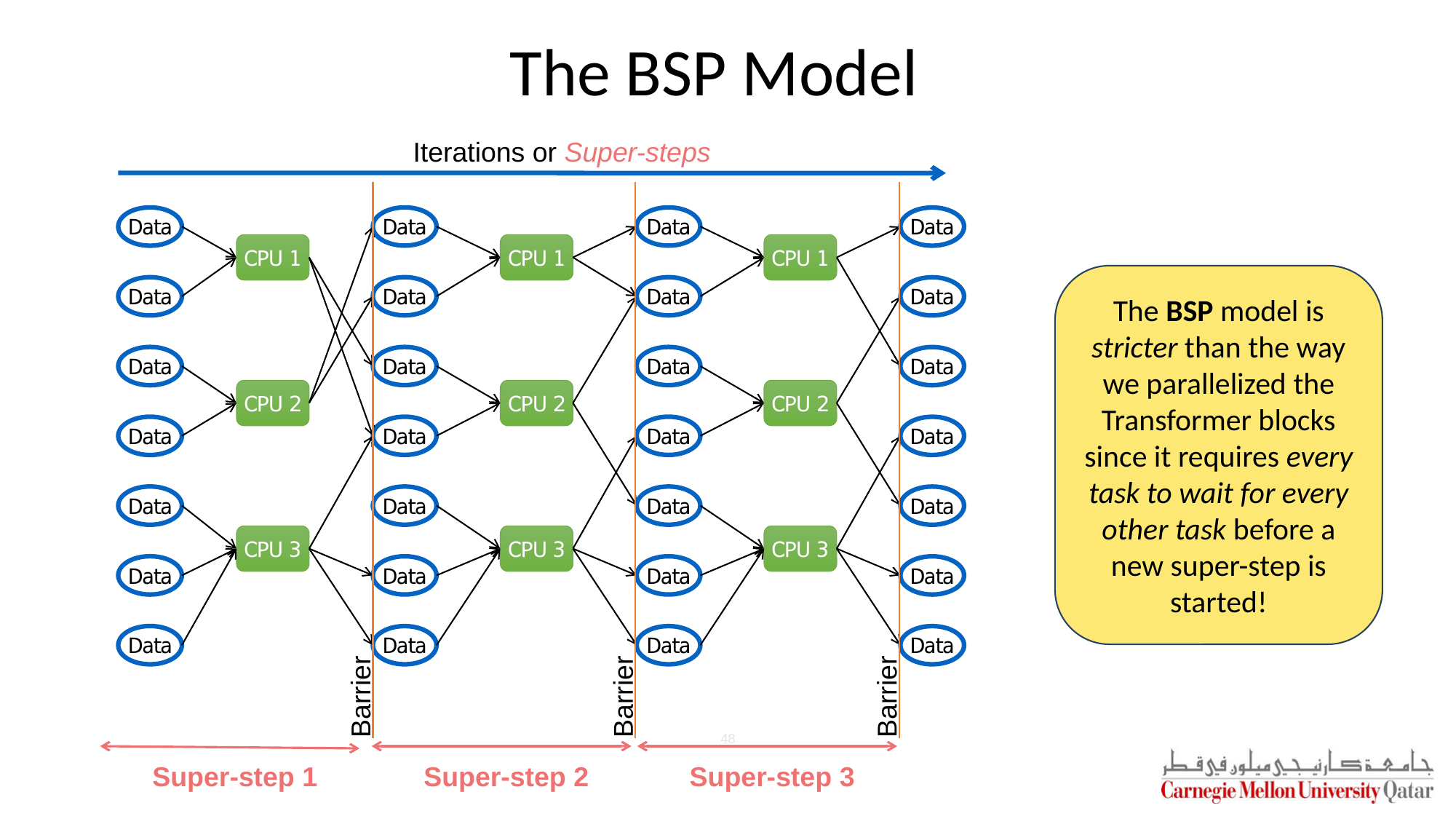

# The BSP Model
Iterations or Super-steps
Barrier
Barrier
Barrier
Data
Data
Data
Data
Data
Data
Data
Data
Data
Data
Data
Data
Data
Data
Data
Data
Data
Data
Data
Data
Data
Data
CPU 2
CPU 1
CPU 1
CPU 1
The BSP model is stricter than the way we parallelized the Transformer blocks since it requires every task to wait for every other task before a new super-step is started!
Data
CPU 2
CPU 2
Data
Data
CPU 3
CPU 3
CPU 3
Data
Data
Data
48
Super-step 1
Super-step 2
Super-step 3